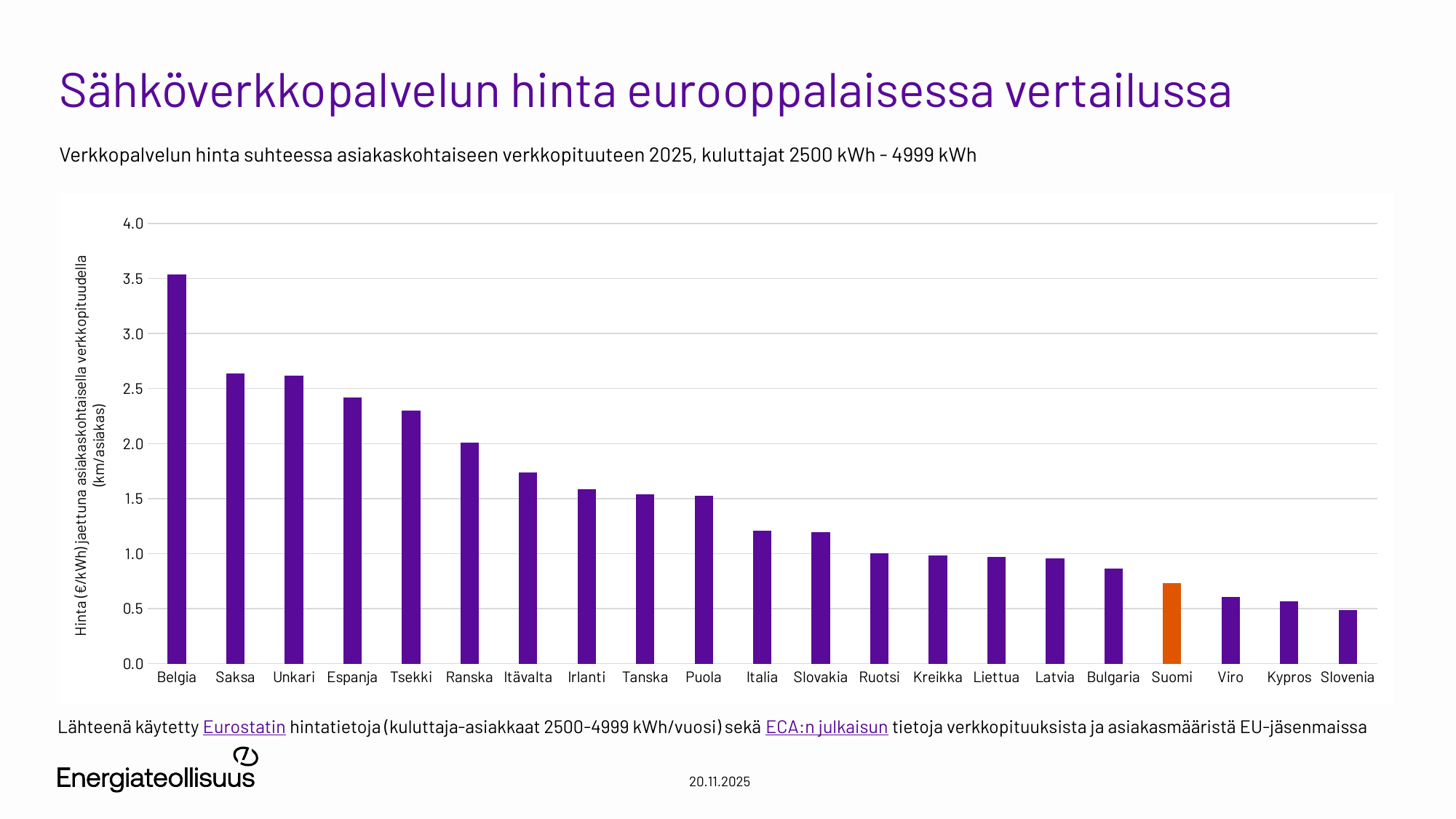

# Sähköverkkopalvelun hinta eurooppalaisessa vertailussa
Verkkopalvelun hinta suhteessa asiakaskohtaiseen verkkopituuteen 2025, kuluttajat 2500 kWh - 4999 kWh

### Chart

| Category |  |
|---|---|
| Belgia | 3.5388105335831934 |
| Saksa | 2.6376674981017705 |
| Unkari | 2.6168815202500966 |
| Espanja | 2.419691683113525 |
| Tsekki | 2.297743113306122 |
| Ranska | 2.011167218919544 |
| Itävalta | 1.7362660912490209 |
| Irlanti | 1.586223005542225 |
| Tanska | 1.5375258484369296 |
| Puola | 1.5220997116831525 |
| Italia | 1.209723082075133 |
| Slovakia | 1.1967400629110667 |
| Ruotsi | 1.0059191520595823 |
| Kreikka | 0.9849300116806771 |
| Liettua | 0.9688734304073572 |
| Latvia | 0.9552708473814341 |
| Bulgaria | 0.8659217877094972 |
| Suomi | 0.7303938913174985 |
| Viro | 0.6080456874107668 |
| Kypros | 0.5634460225378408 |
| Slovenia | 0.48986018573865375 |
Lähteenä käytetty Eurostatin hintatietoja (kuluttaja-asiakkaat 2500-4999 kWh/vuosi) sekä ECA:n julkaisun tietoja verkkopituuksista ja asiakasmääristä EU-jäsenmaissa
20.11.2025